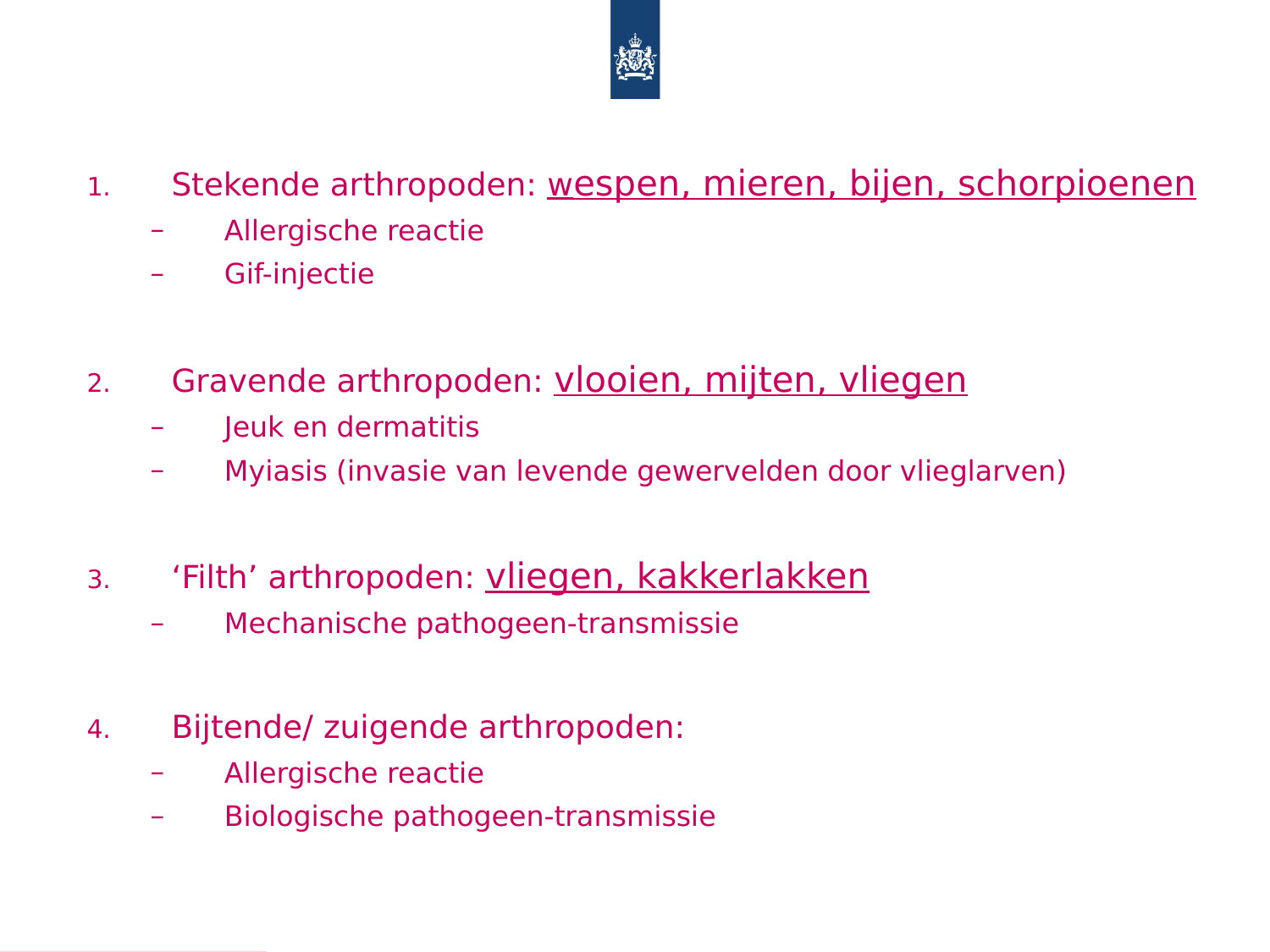

Stekende arthropoden: wespen, mieren, bijen, schorpioenen
Allergische reactie
Gif-injectie

Gravende arthropoden: vlooien, mijten, vliegen
Jeuk en dermatitis
Myiasis (invasie van levende gewervelden door vlieglarven)

‘Filth’ arthropoden: vliegen, kakkerlakken
Mechanische pathogeen-transmissie

Bijtende/ zuigende arthropoden:
Allergische reactie
Biologische pathogeen-transmissie

Vectoren